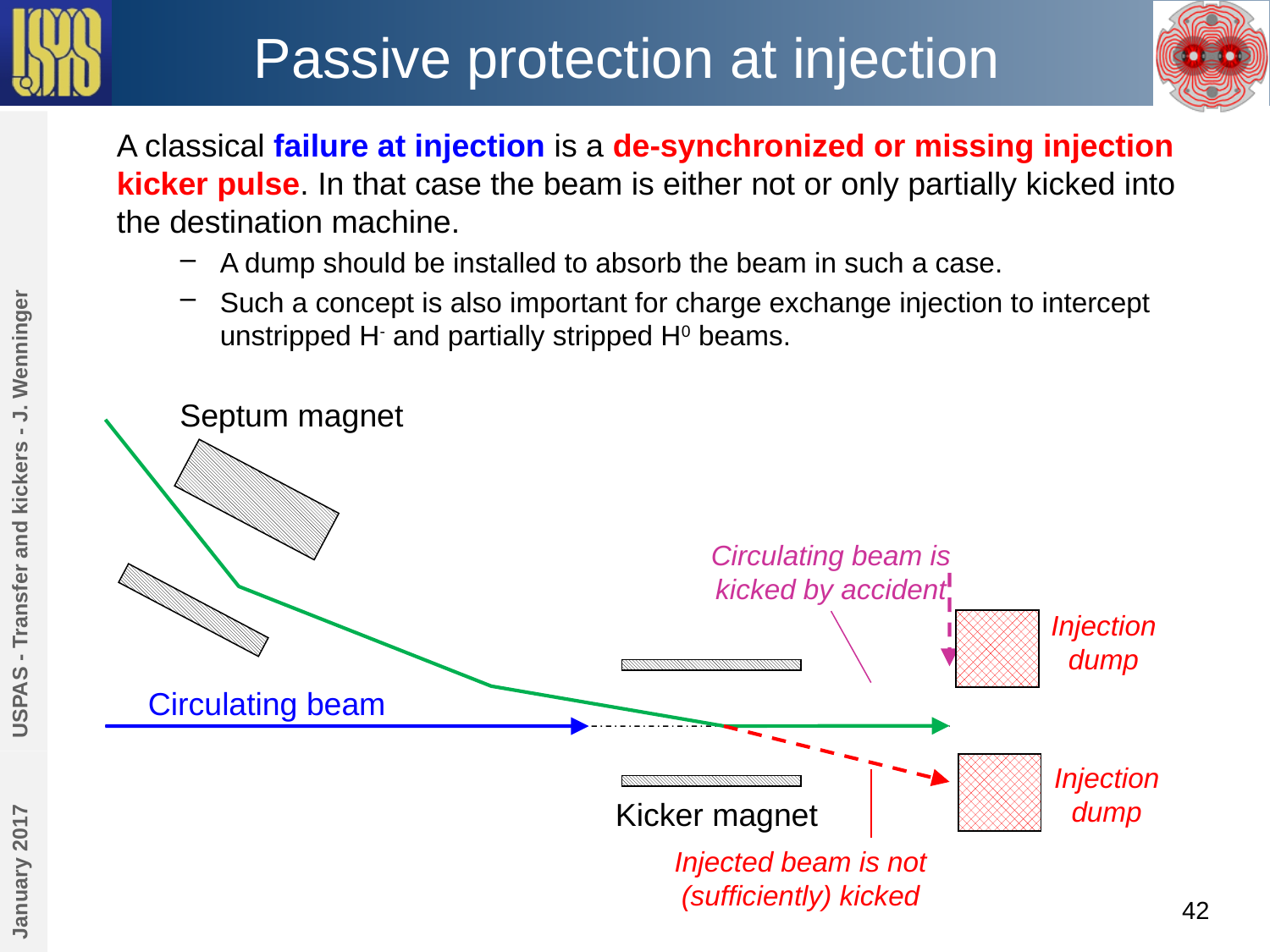

# Passive protection at injection
A classical failure at injection is a de-synchronized or missing injection kicker pulse. In that case the beam is either not or only partially kicked into the destination machine.
A dump should be installed to absorb the beam in such a case.
Such a concept is also important for charge exchange injection to intercept unstripped H- and partially stripped H0 beams.
Septum magnet

Circulating beam

Kicker magnet

Injection dump
Circulating beam is kicked by accident
Injection dump

Injected beam is not (sufficiently) kicked
USPAS - Transfer and kickers - J. Wenninger
January 2017
42